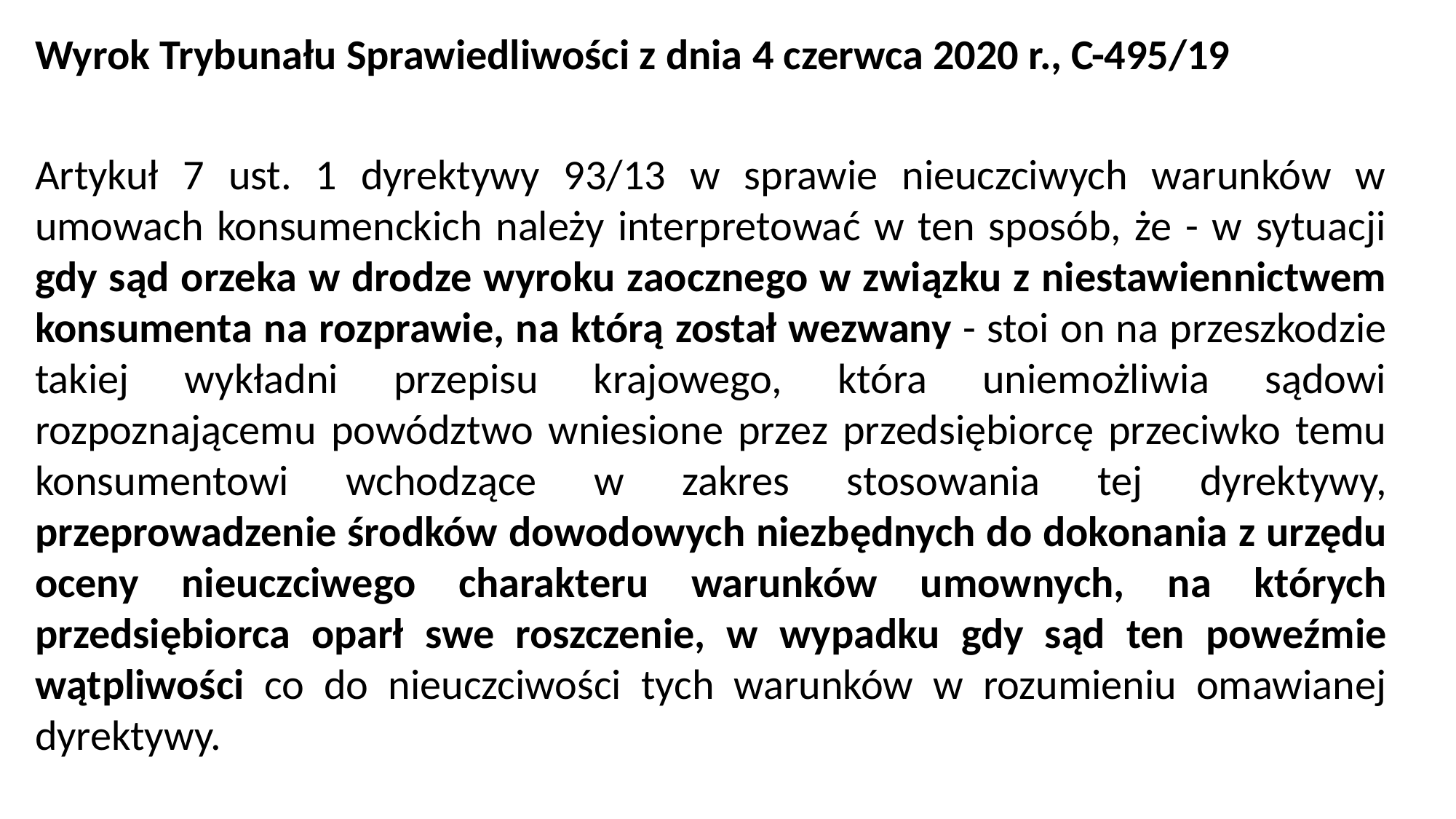

Wyrok Trybunału Sprawiedliwości z dnia 4 czerwca 2020 r., C-495/19

Artykuł 7 ust. 1 dyrektywy 93/13 w sprawie nieuczciwych warunków w umowach konsumenckich należy interpretować w ten sposób, że - w sytuacji gdy sąd orzeka w drodze wyroku zaocznego w związku z niestawiennictwem konsumenta na rozprawie, na którą został wezwany - stoi on na przeszkodzie takiej wykładni przepisu krajowego, która uniemożliwia sądowi rozpoznającemu powództwo wniesione przez przedsiębiorcę przeciwko temu konsumentowi wchodzące w zakres stosowania tej dyrektywy, przeprowadzenie środków dowodowych niezbędnych do dokonania z urzędu oceny nieuczciwego charakteru warunków umownych, na których przedsiębiorca oparł swe roszczenie, w wypadku gdy sąd ten poweźmie wątpliwości co do nieuczciwości tych warunków w rozumieniu omawianej dyrektywy.